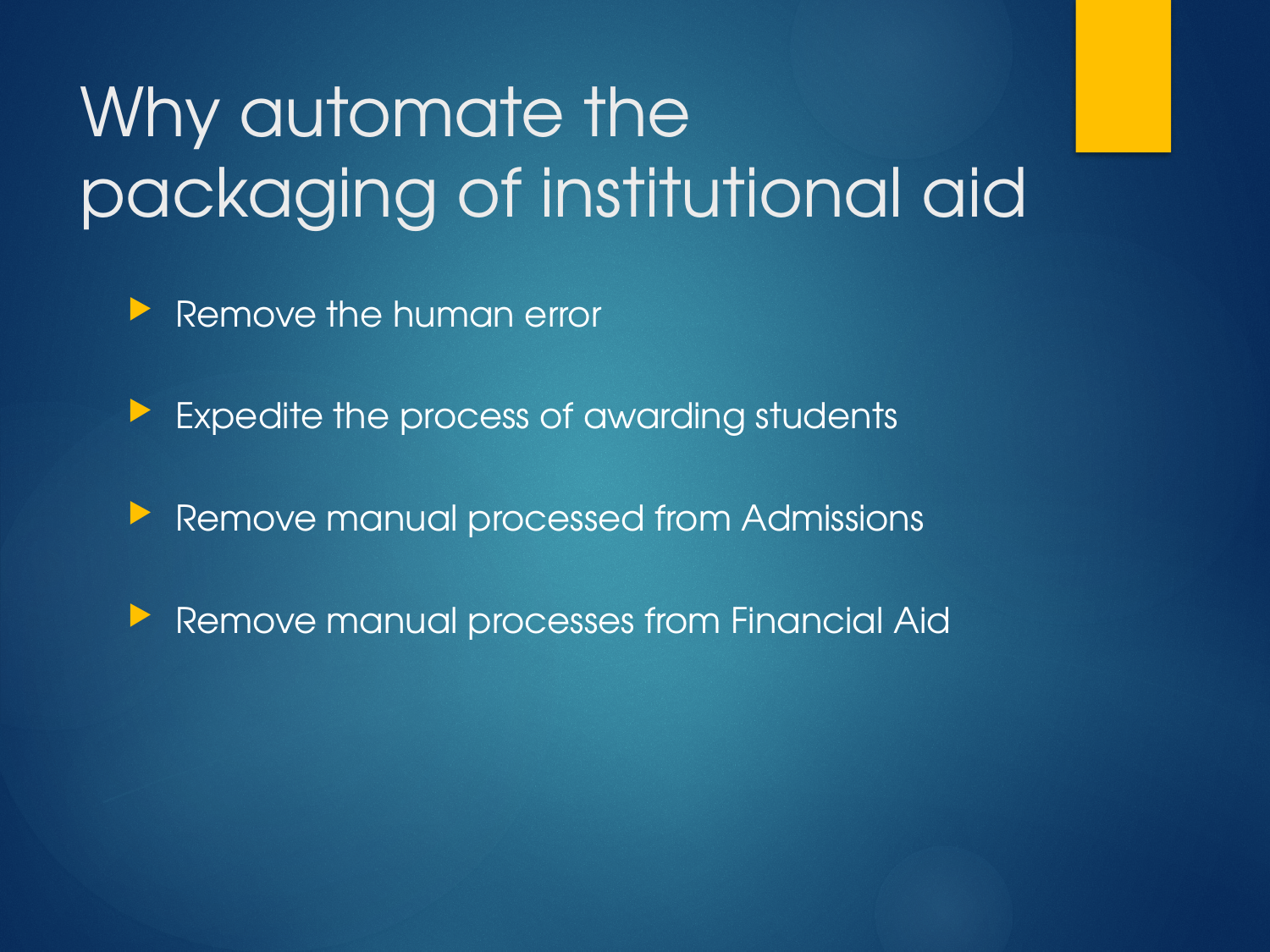

# Why automate the packaging of institutional aid
Remove the human error
Expedite the process of awarding students
Remove manual processed from Admissions
Remove manual processes from Financial Aid